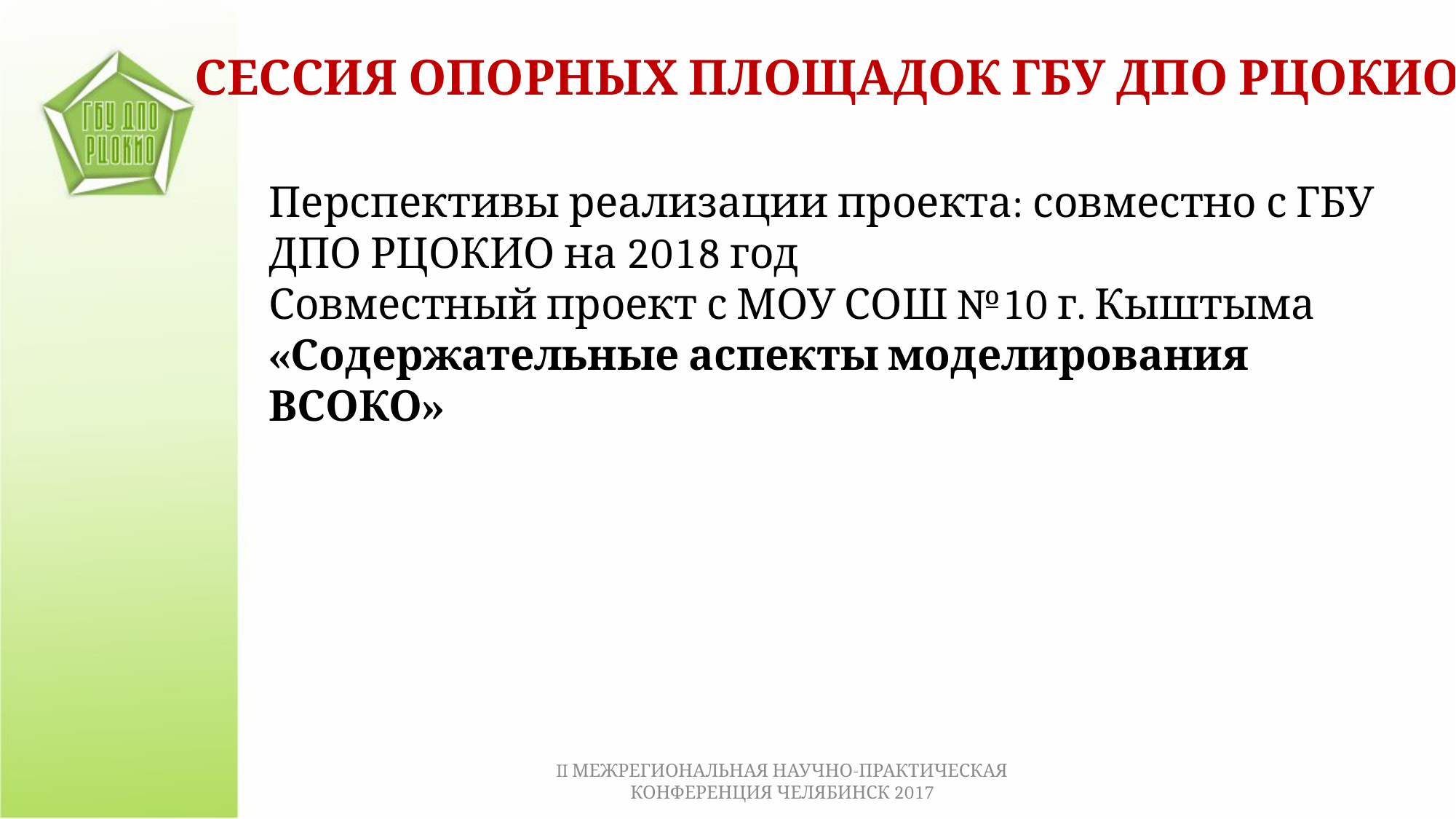

СЕССИЯ ОПОРНЫХ ПЛОЩАДОК ГБУ ДПО РЦОКИО
Перспективы реализации проекта: совместно с ГБУ ДПО РЦОКИО на 2018 год
Совместный проект с МОУ СОШ №10 г. Кыштыма «Содержательные аспекты моделирования ВСОКО»
II МЕЖРЕГИОНАЛЬНАЯ НАУЧНО-ПРАКТИЧЕСКАЯ КОНФЕРЕНЦИЯ ЧЕЛЯБИНСК 2017